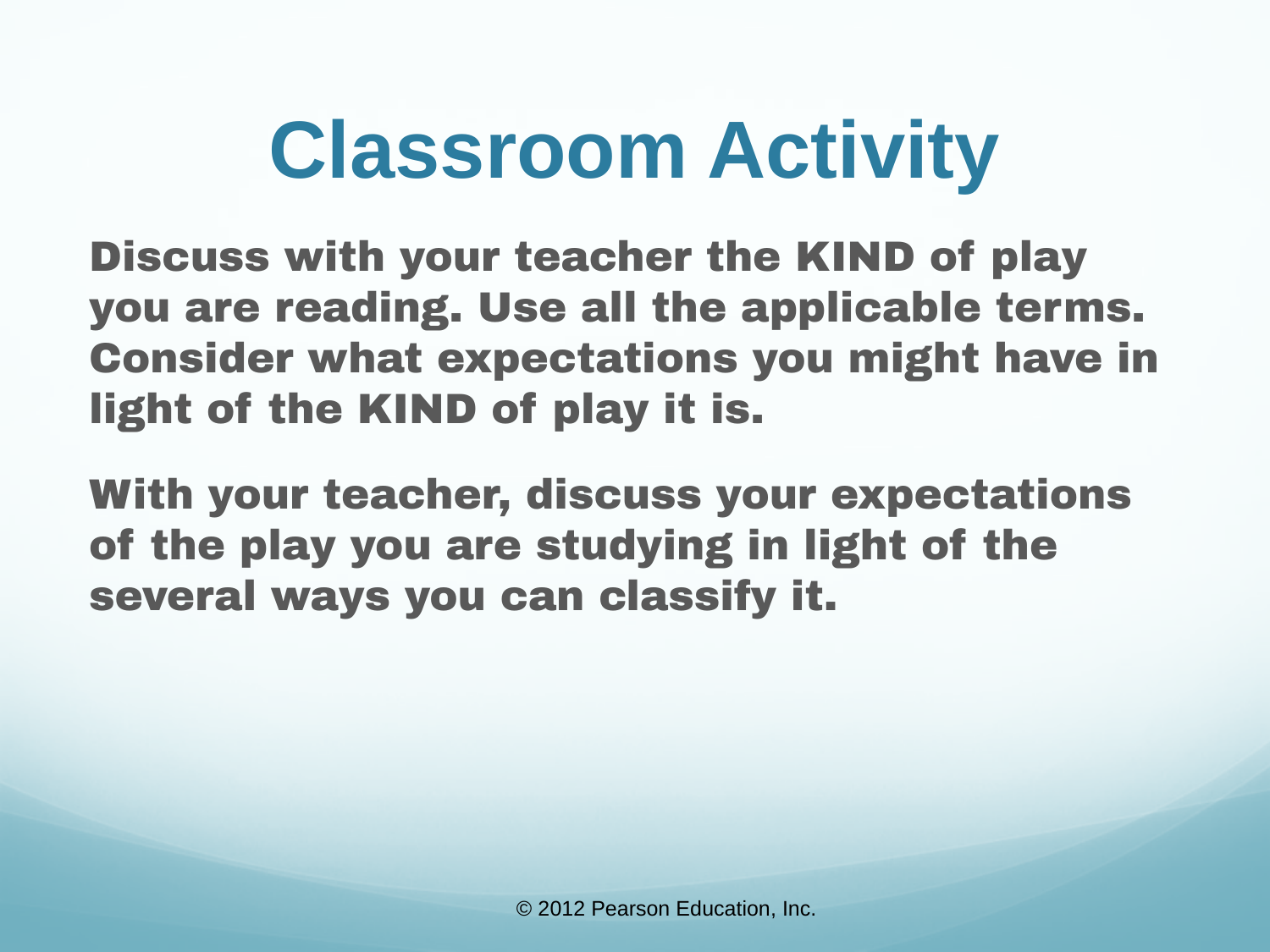

# Classroom Activity
Discuss with your teacher the KIND of play you are reading. Use all the applicable terms.  Consider what expectations you might have in light of the KIND of play it is.
With your teacher, discuss your expectations of the play you are studying in light of the several ways you can classify it.

© 2012 Pearson Education, Inc.